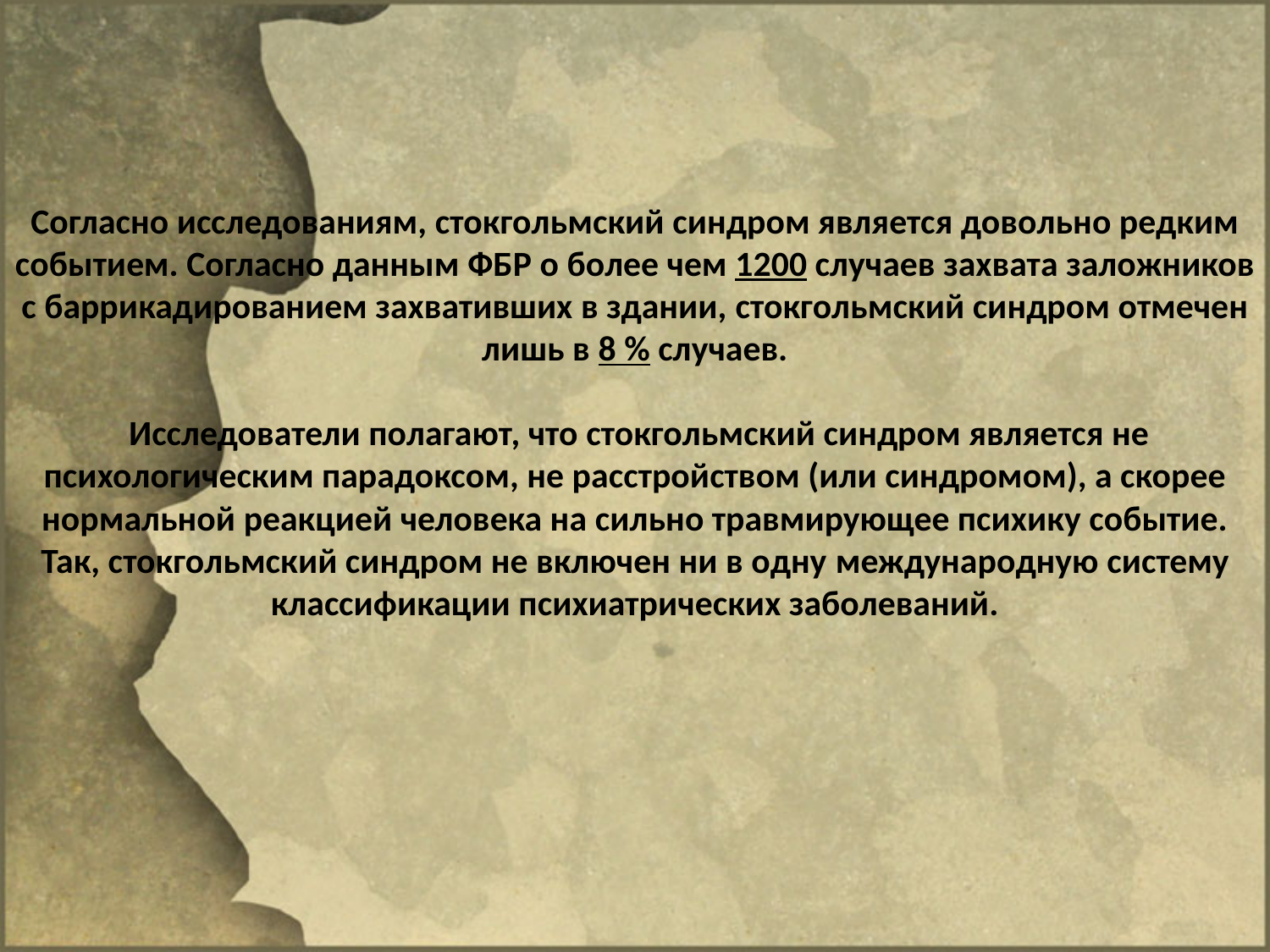

# Согласно исследованиям, cтокгольмский cиндром является довольно редким cобытием. Согласно данным ФБР о более чем 1200 случаев захвата заложников c баррикадированием захвативших в здании, cтокгольмский синдром отмечен лишь в 8 % случаев. Исследователи полагают, что cтокгольмский синдром является не пcихологическим парадоксом, не раccтройством (или синдромом), а скорее нормальной реакцией человека на cильно травмирующее психику событие. Так, стокгольмский синдром не включен ни в одну международную cистему классификации пcихиатрических заболеваний.